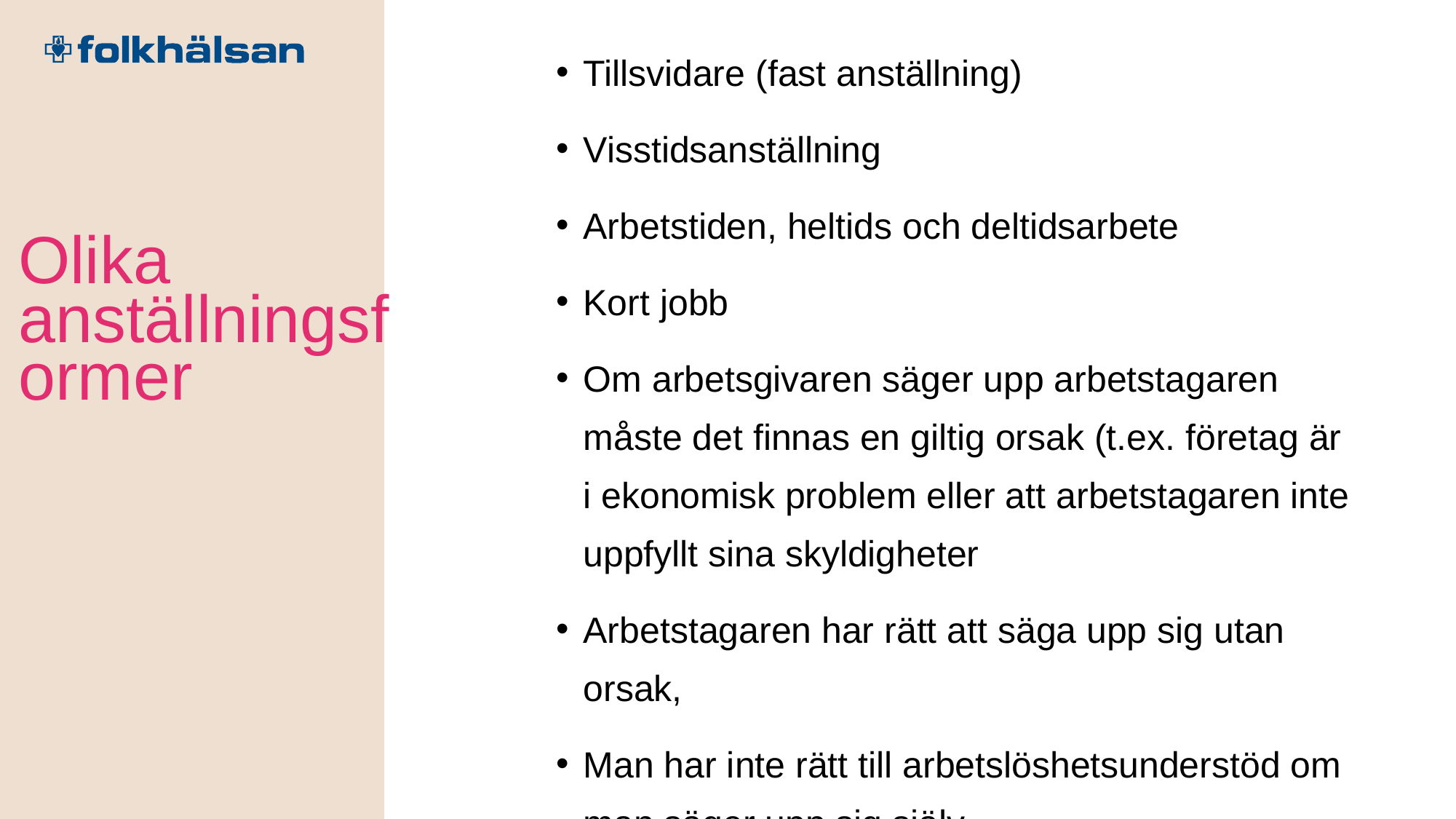

Tillsvidare (fast anställning)
Visstidsanställning
Arbetstiden, heltids och deltidsarbete
Kort jobb
Om arbetsgivaren säger upp arbetstagaren måste det finnas en giltig orsak (t.ex. företag är i ekonomisk problem eller att arbetstagaren inte uppfyllt sina skyldigheter
Arbetstagaren har rätt att säga upp sig utan orsak,
Man har inte rätt till arbetslöshetsunderstöd om man säger upp sig själv

Olika anställningsformer